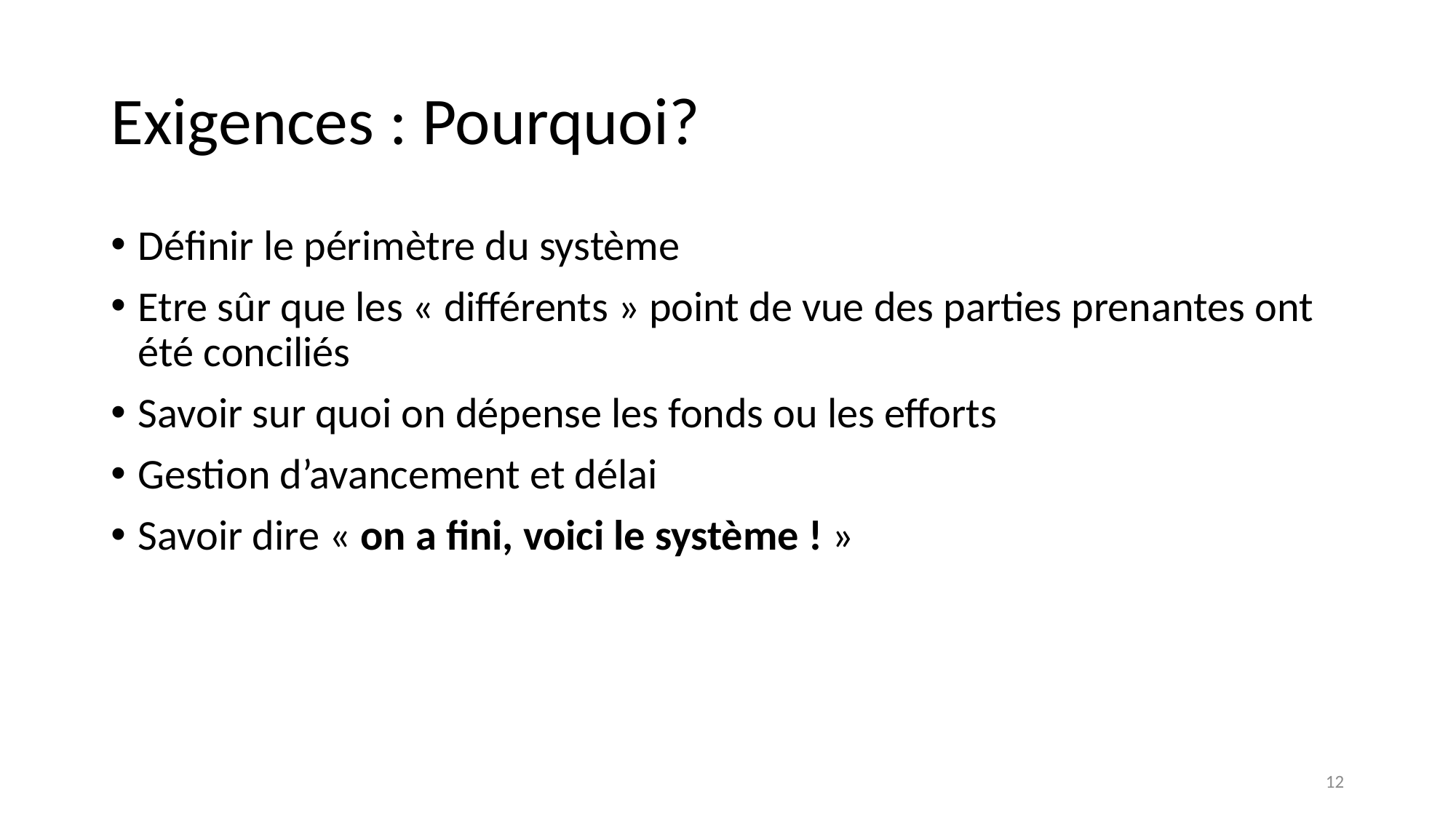

# Exigences : Pourquoi?
Définir le périmètre du système
Etre sûr que les « différents » point de vue des parties prenantes ont été conciliés
Savoir sur quoi on dépense les fonds ou les efforts
Gestion d’avancement et délai
Savoir dire « on a fini, voici le système ! »

12